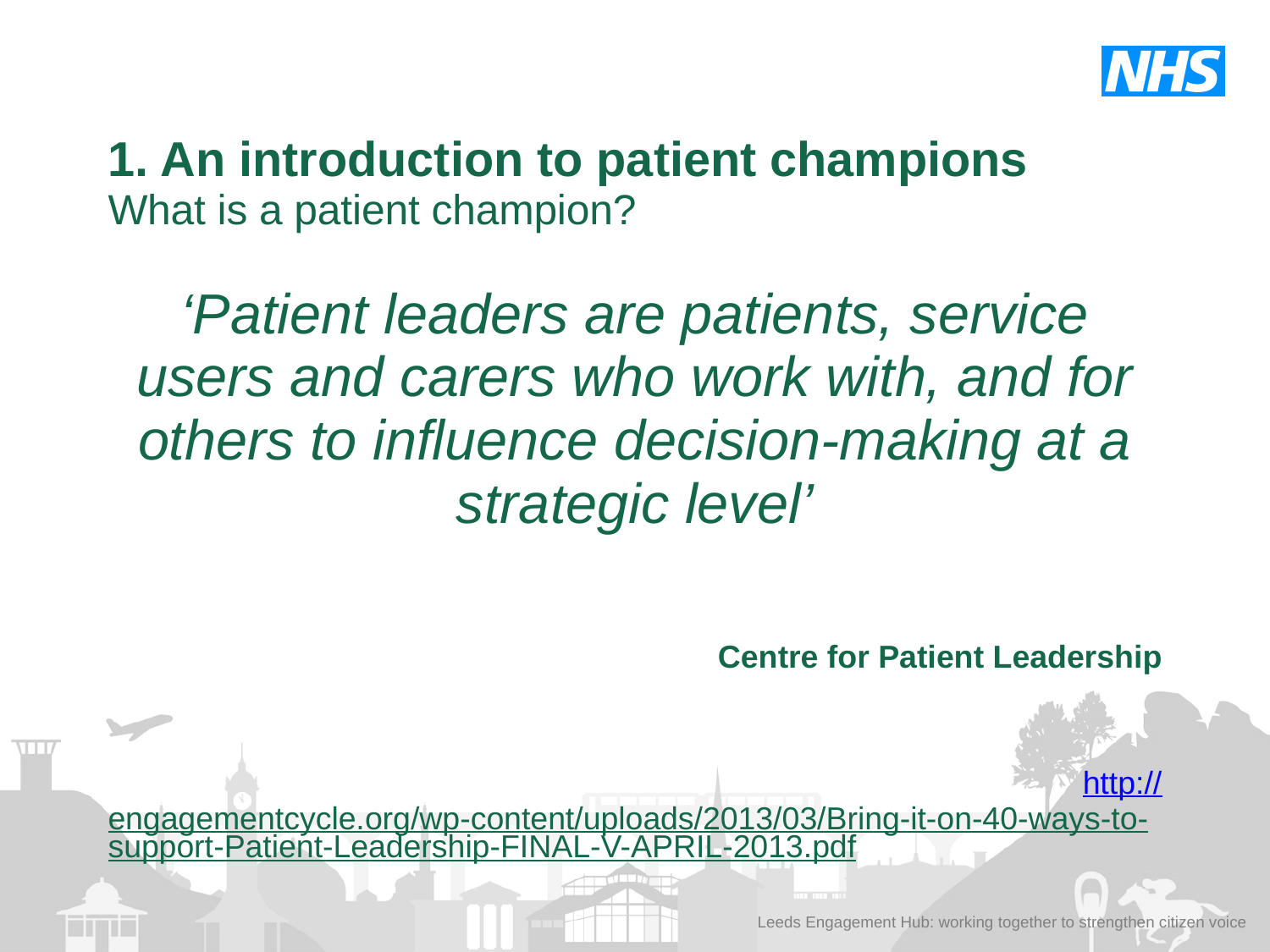

1. An introduction to patient champions
What is a patient champion?
‘Patient leaders are patients, service users and carers who work with, and for others to influence decision-making at a strategic level’

Centre for Patient Leadership

http://engagementcycle.org/wp-content/uploads/2013/03/Bring-it-on-40-ways-to-support-Patient-Leadership-FINAL-V-APRIL-2013.pdf